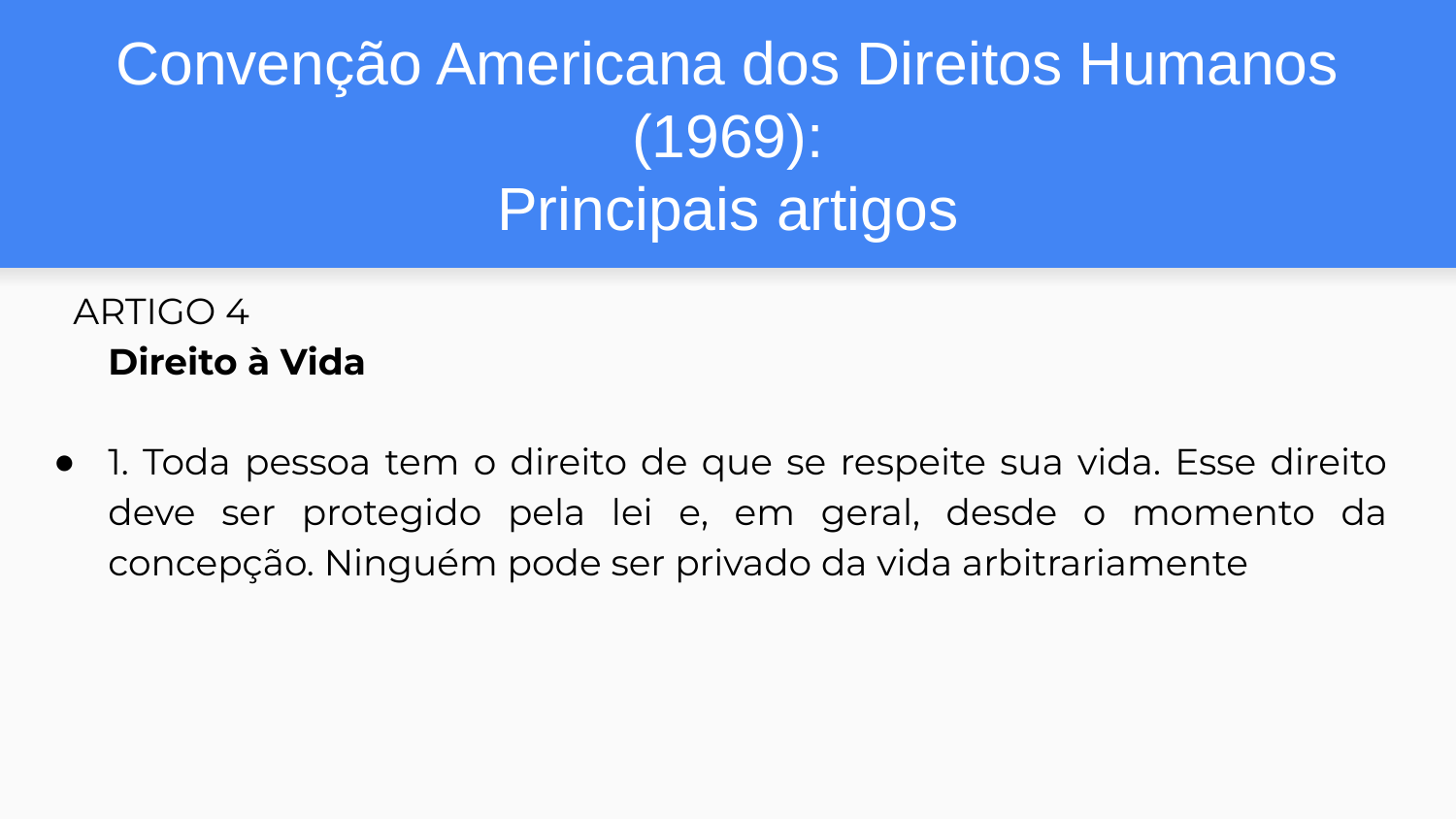

# Convenção Americana dos Direitos Humanos (1969):
Principais artigos
    ARTIGO 4
Direito à Vida

1. Toda pessoa tem o direito de que se respeite sua vida. Esse direito deve ser protegido pela lei e, em geral, desde o momento da concepção. Ninguém pode ser privado da vida arbitrariamente